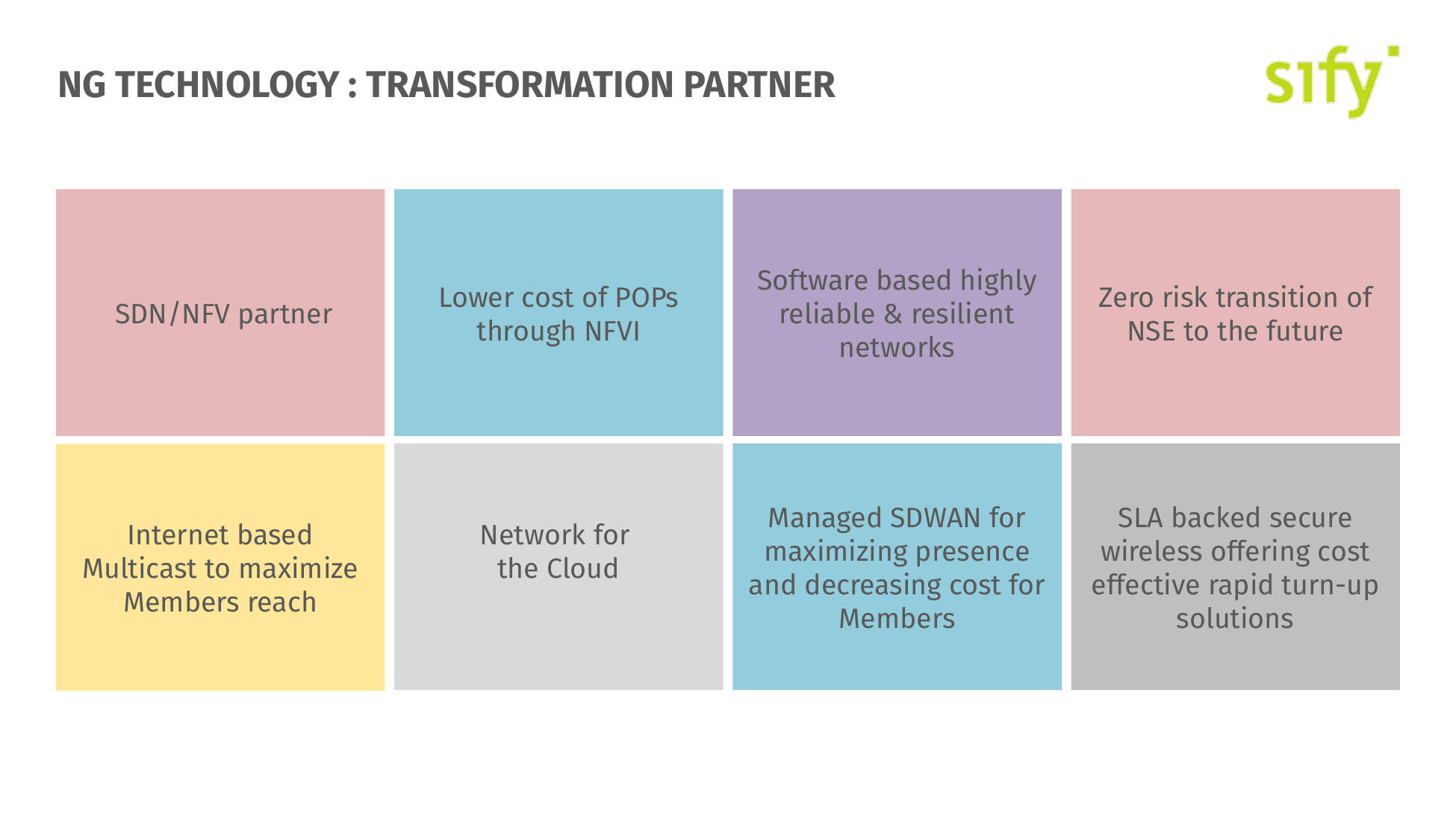

NG TECHNOLOGY : TRANSFORMATION PARTNER
 SDN/NFV partner
Lower cost of POPs through NFVI
Software based highly reliable & resilient networks
Zero risk transition of NSE to the future
Network for
the Cloud

Managed SDWAN for maximizing presence and decreasing cost for Members
SLA backed secure wireless offering cost effective rapid turn-up solutions
Internet based Multicast to maximize Members reach